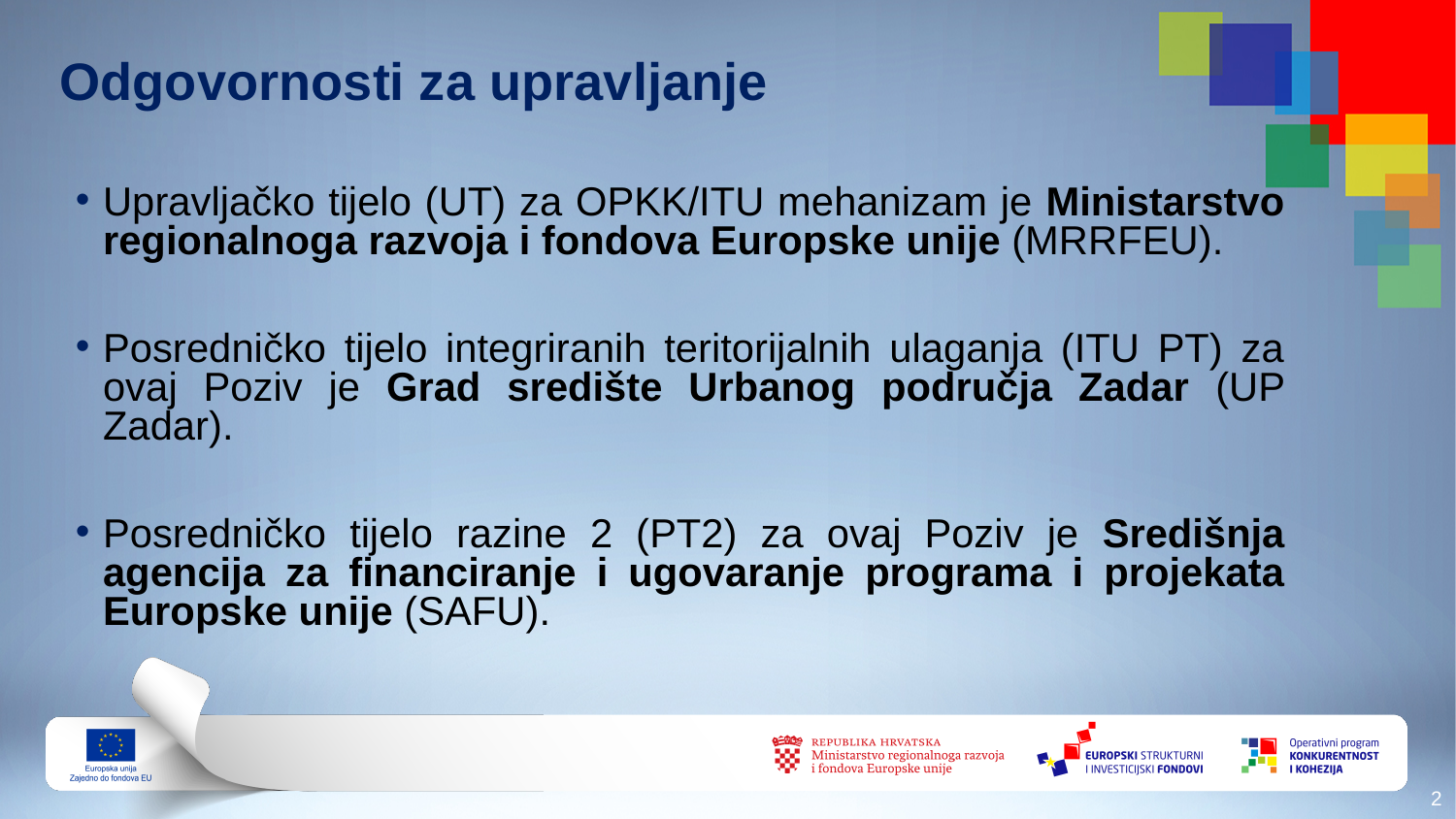

Odgovornosti za upravljanje
Upravljačko tijelo (UT) za OPKK/ITU mehanizam je Ministarstvo regionalnoga razvoja i fondova Europske unije (MRRFEU).

Posredničko tijelo integriranih teritorijalnih ulaganja (ITU PT) za ovaj Poziv je Grad središte Urbanog područja Zadar (UP Zadar).

Posredničko tijelo razine 2 (PT2) za ovaj Poziv je Središnja agencija za financiranje i ugovaranje programa i projekata Europske unije (SAFU).

2